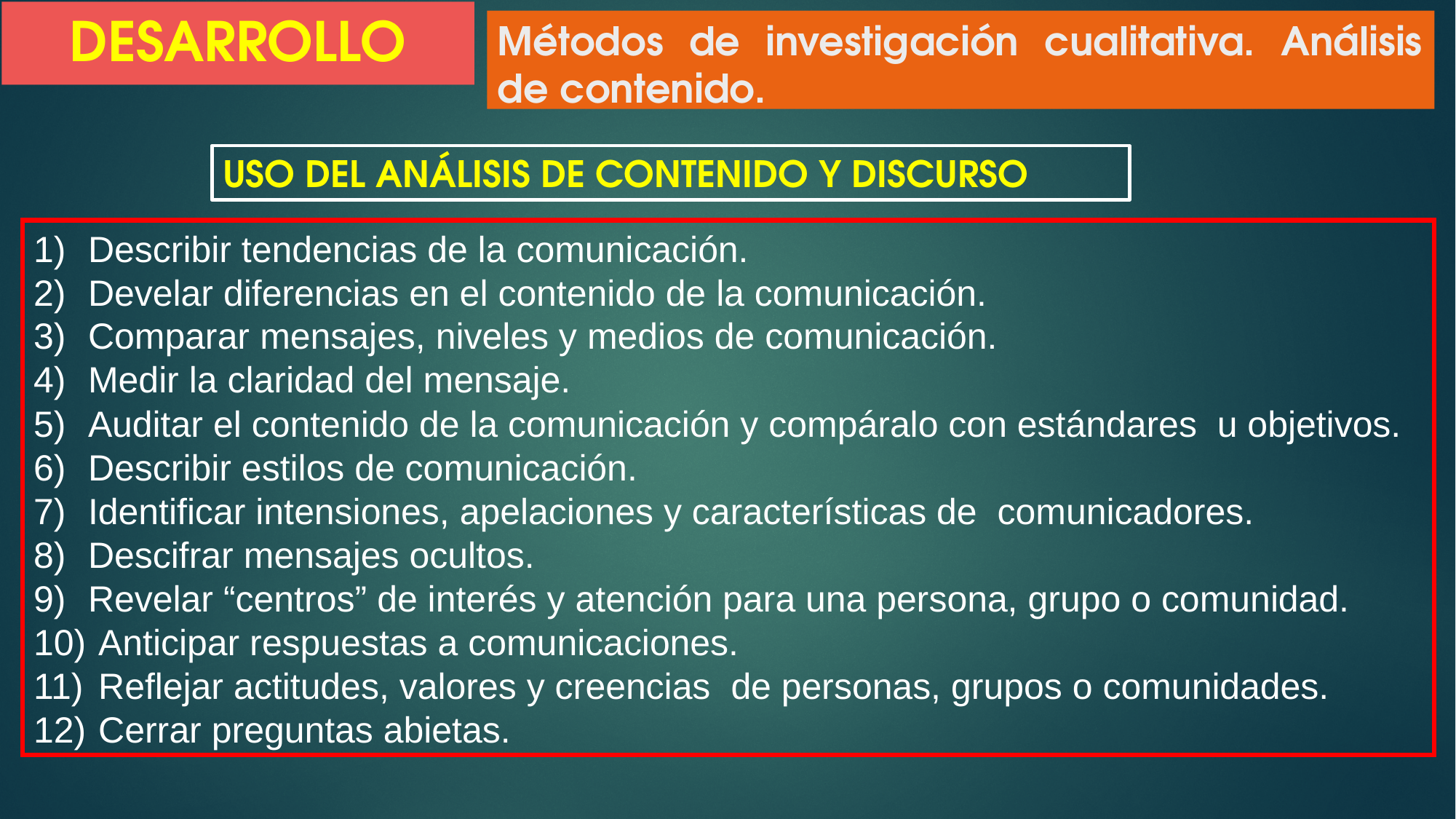

DESARROLLO
Métodos de investigación cualitativa. Análisis de contenido.
USO DEL ANÁLISIS DE CONTENIDO Y DISCURSO
Describir tendencias de la comunicación.
Develar diferencias en el contenido de la comunicación.
Comparar mensajes, niveles y medios de comunicación.
Medir la claridad del mensaje.
Auditar el contenido de la comunicación y compáralo con estándares  u objetivos.
Describir estilos de comunicación.
Identificar intensiones, apelaciones y características de  comunicadores.
Descifrar mensajes ocultos.
Revelar “centros” de interés y atención para una persona, grupo o comunidad.
 Anticipar respuestas a comunicaciones.
 Reflejar actitudes, valores y creencias  de personas, grupos o comunidades.
 Cerrar preguntas abietas.